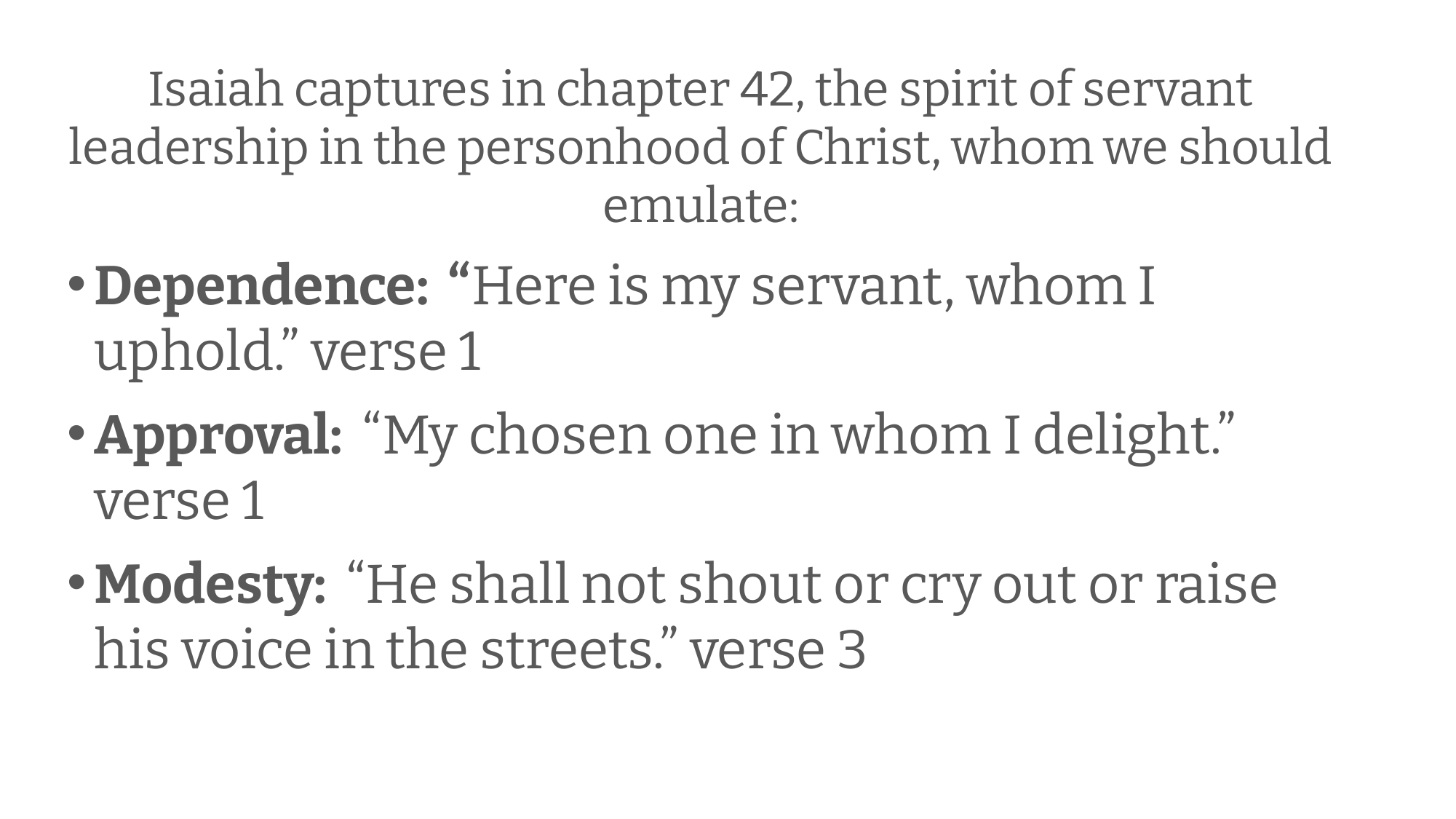

Isaiah captures in chapter 42, the spirit of servant leadership in the personhood of Christ, whom we should emulate:
Dependence:  “Here is my servant, whom I uphold.” verse 1
Approval:  “My chosen one in whom I delight.” verse 1
Modesty:  “He shall not shout or cry out or raise his voice in the streets.” verse 3